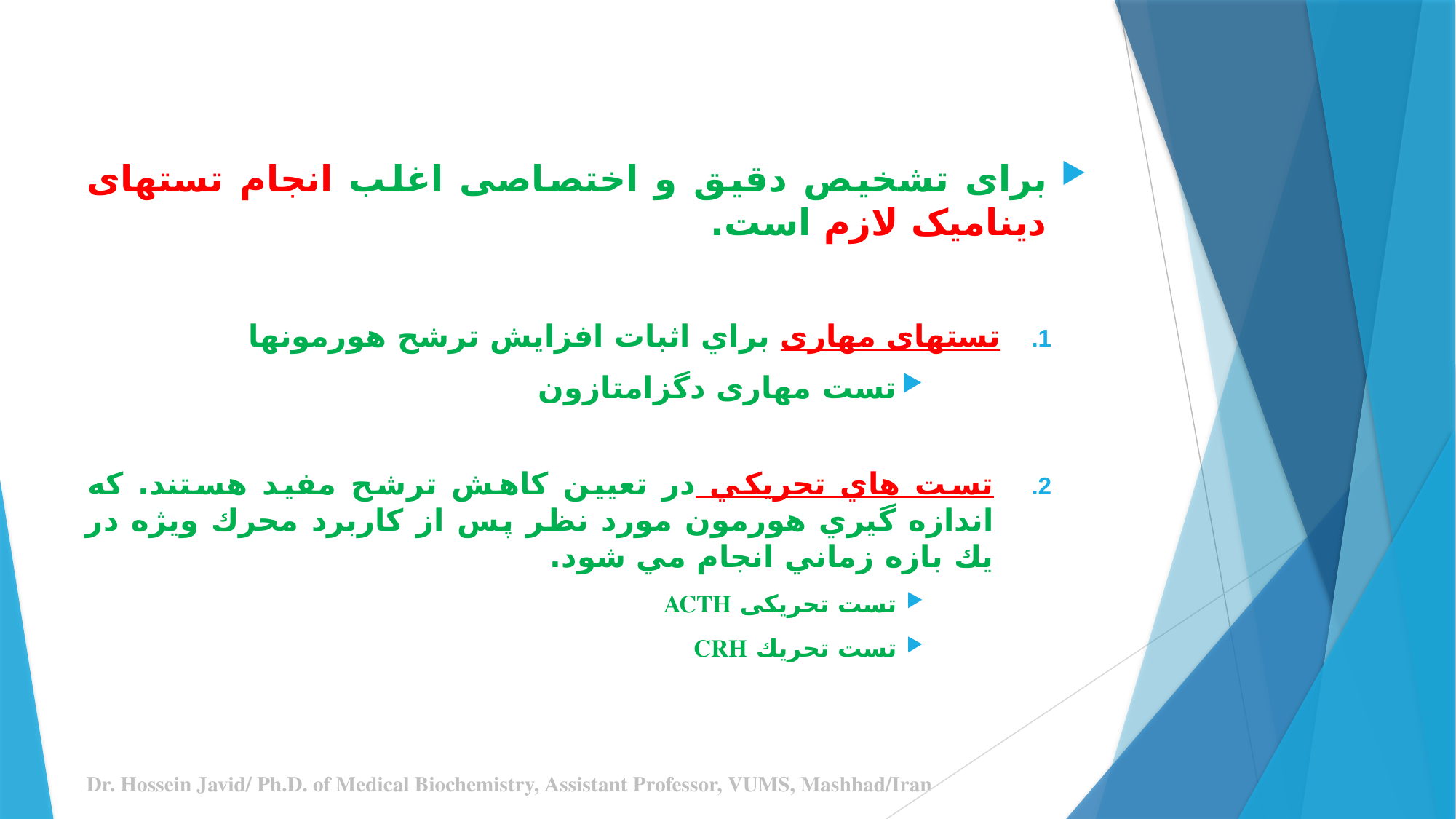

برای تشخیص دقیق و اختصاصی اغلب انجام تستهای دینامیک لازم است.

تستهای مهاری براي اثبات افزايش ترشح هورمونها
تست مهاری دگزامتازون

تست هاي تحريكي در تعيين كاهش ترشح مفيد هستند. كه اندازه گيري هورمون مورد نظر پس از كاربرد محرك ويژه در يك بازه زماني انجام مي شود.
تست تحریکی ACTH
تست تحريك CRH